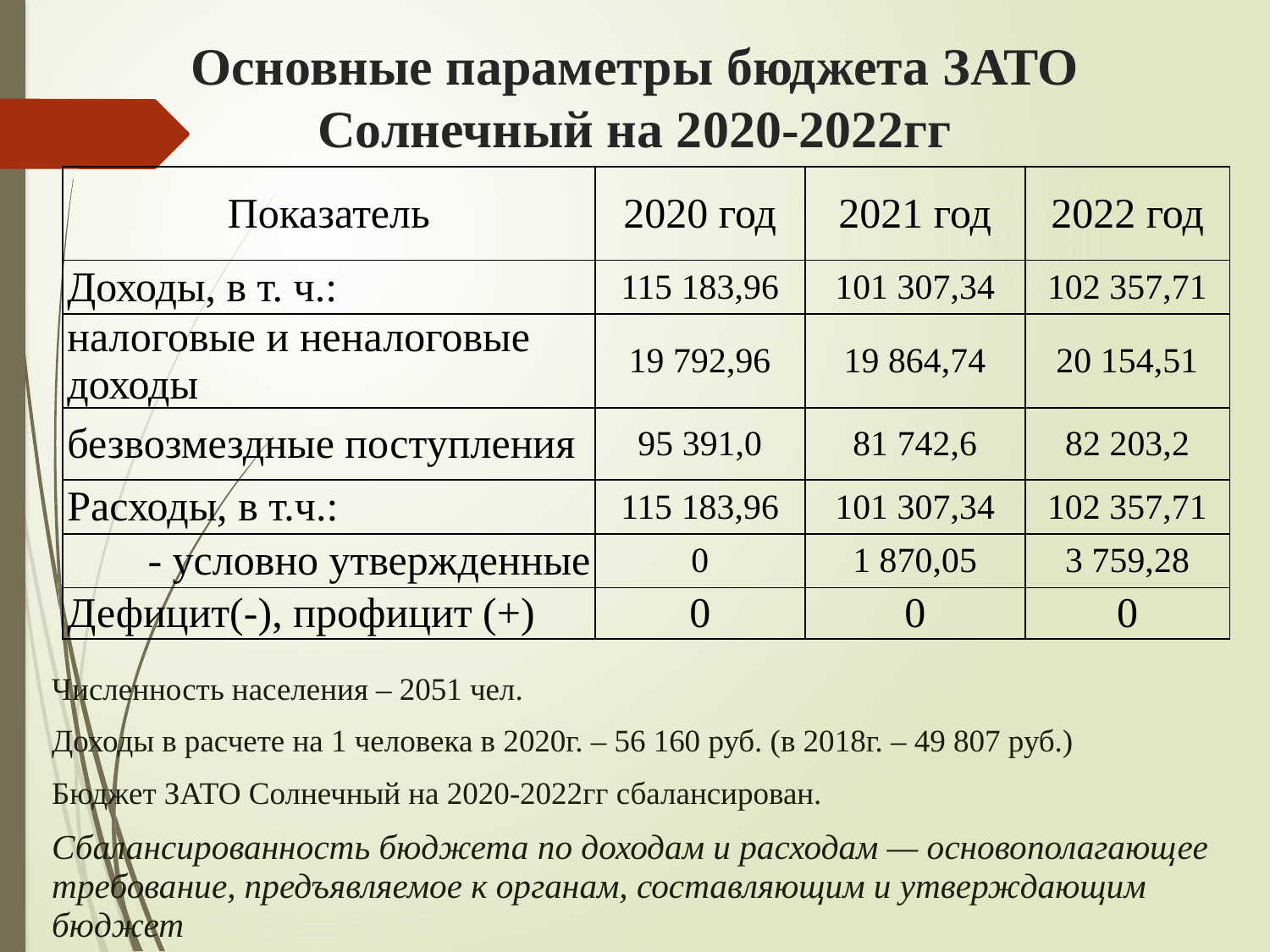

# Основные параметры бюджета ЗАТО Солнечный на 2020-2022гг
| Показатель | 2020 год | 2021 год | 2022 год |
| --- | --- | --- | --- |
| Доходы, в т. ч.: | 115 183,96 | 101 307,34 | 102 357,71 |
| налоговые и неналоговые доходы | 19 792,96 | 19 864,74 | 20 154,51 |
| безвозмездные поступления | 95 391,0 | 81 742,6 | 82 203,2 |
| Расходы, в т.ч.: | 115 183,96 | 101 307,34 | 102 357,71 |
| - условно утвержденные | 0 | 1 870,05 | 3 759,28 |
| Дефицит(-), профицит (+) | 0 | 0 | 0 |
Численность населения – 2051 чел.
Доходы в расчете на 1 человека в 2020г. – 56 160 руб. (в 2018г. – 49 807 руб.)
Бюджет ЗАТО Солнечный на 2020-2022гг сбалансирован.
Сбалансированность бюджета по доходам и расходам — основополагающее требование, предъявляемое к органам, составляющим и утверждающим бюджет